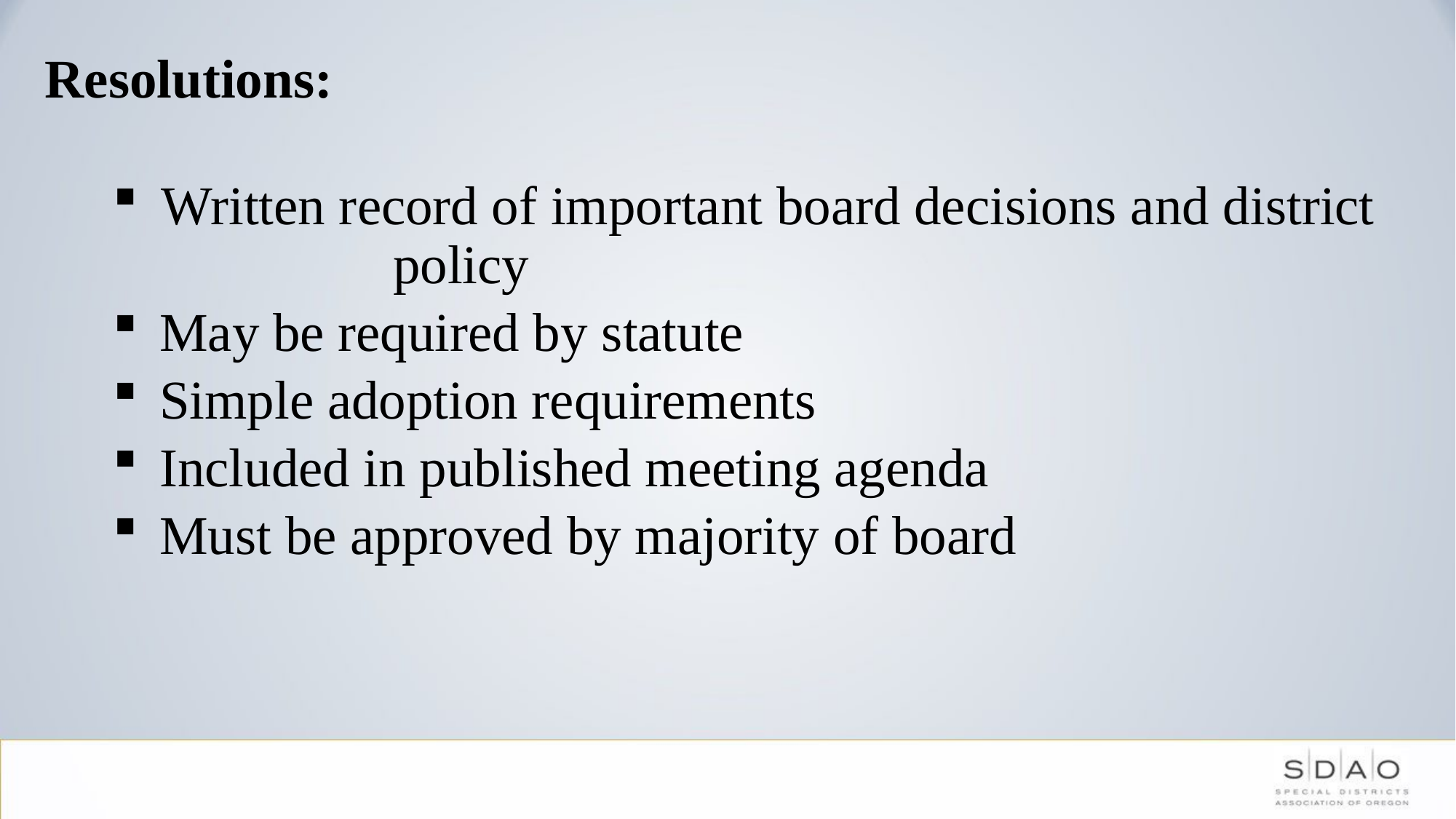

Resolutions:

 Written record of important board decisions and district    		  policy
 May be required by statute
 Simple adoption requirements
 Included in published meeting agenda
 Must be approved by majority of board